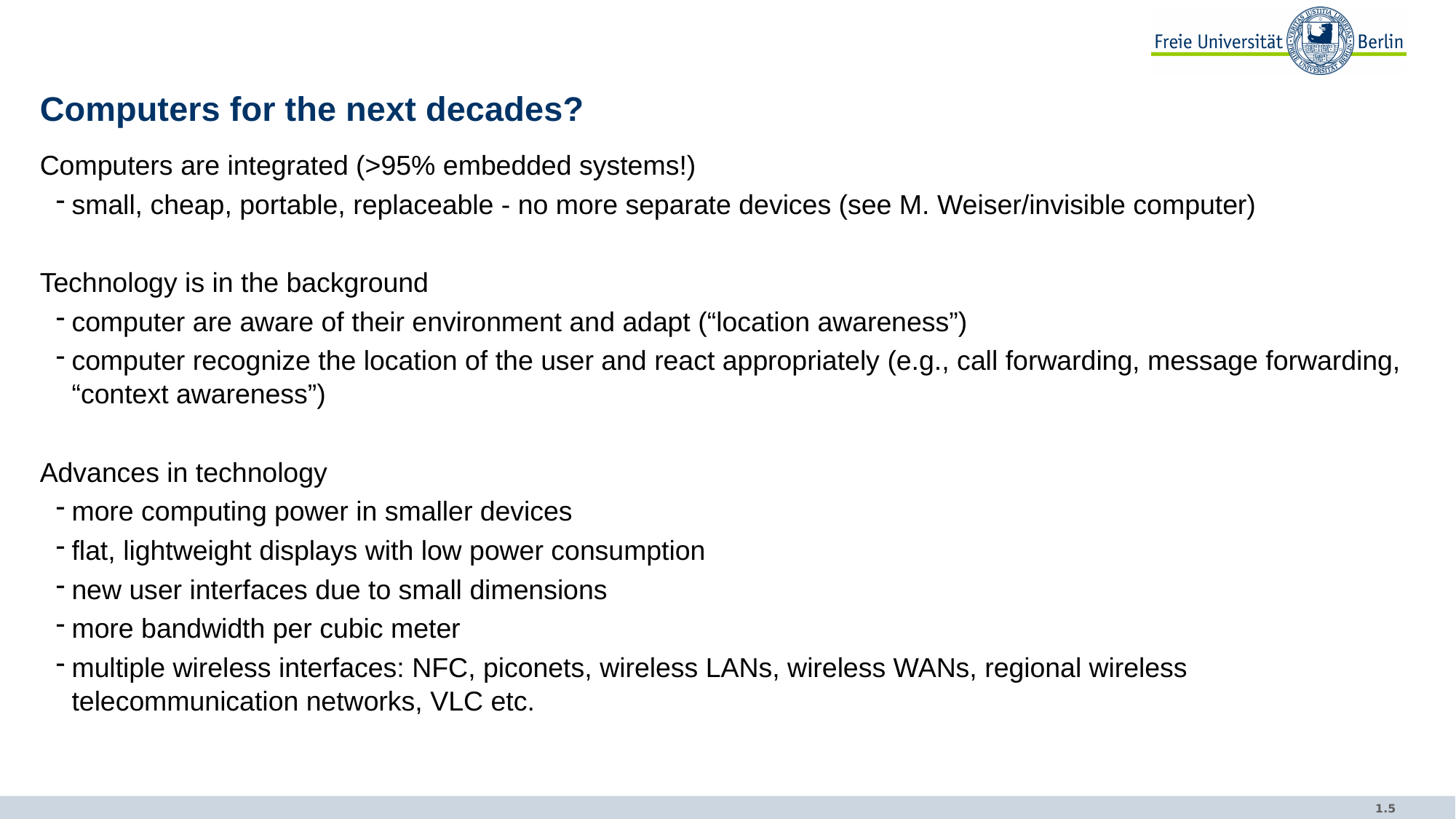

# Computers for the next decades?
Computers are integrated (>95% embedded systems!)
small, cheap, portable, replaceable - no more separate devices (see M. Weiser/invisible computer)

Technology is in the background
computer are aware of their environment and adapt (“location awareness”)
computer recognize the location of the user and react appropriately (e.g., call forwarding, message forwarding, “context awareness”)

Advances in technology
more computing power in smaller devices
flat, lightweight displays with low power consumption
new user interfaces due to small dimensions
more bandwidth per cubic meter
multiple wireless interfaces: NFC, piconets, wireless LANs, wireless WANs, regional wireless telecommunication networks, VLC etc.